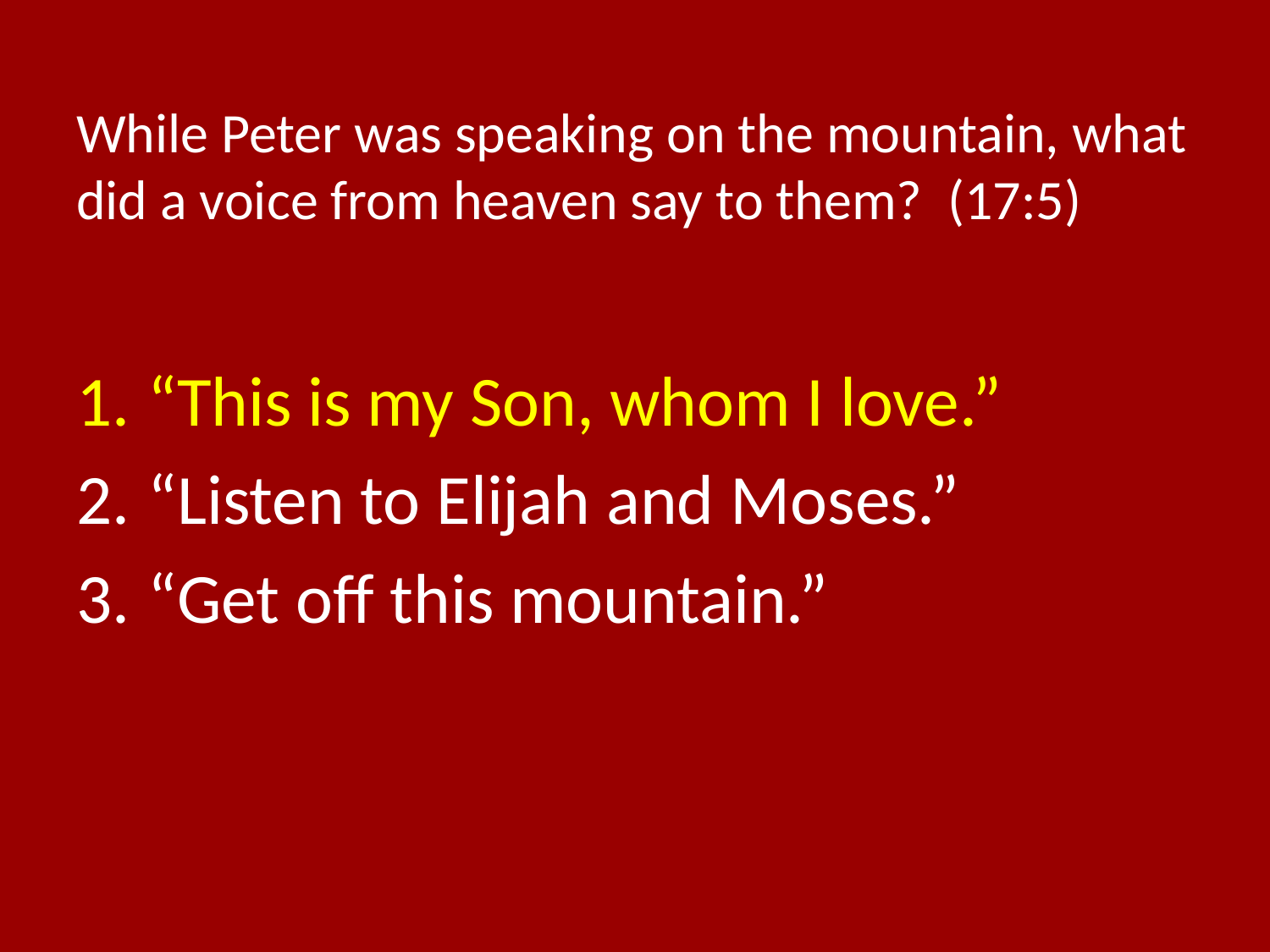

# While Peter was speaking on the mountain, what did a voice from heaven say to them?  (17:5)
“This is my Son, whom I love.”
“Listen to Elijah and Moses.”
“Get off this mountain.”